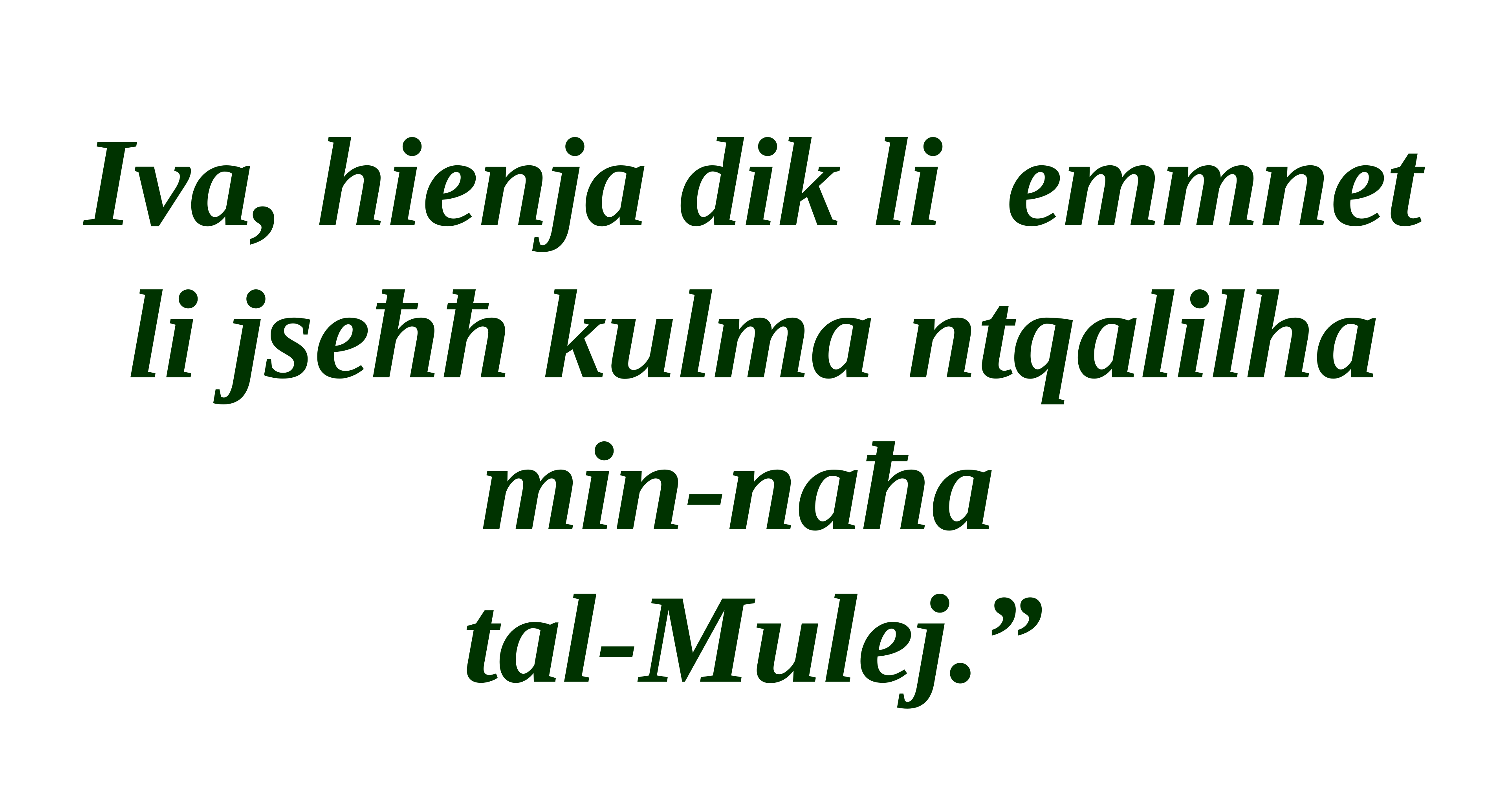

Iva, hienja dik li  emmnet li jseħħ kulma ntqalilha min-naħa
tal-Mulej.”